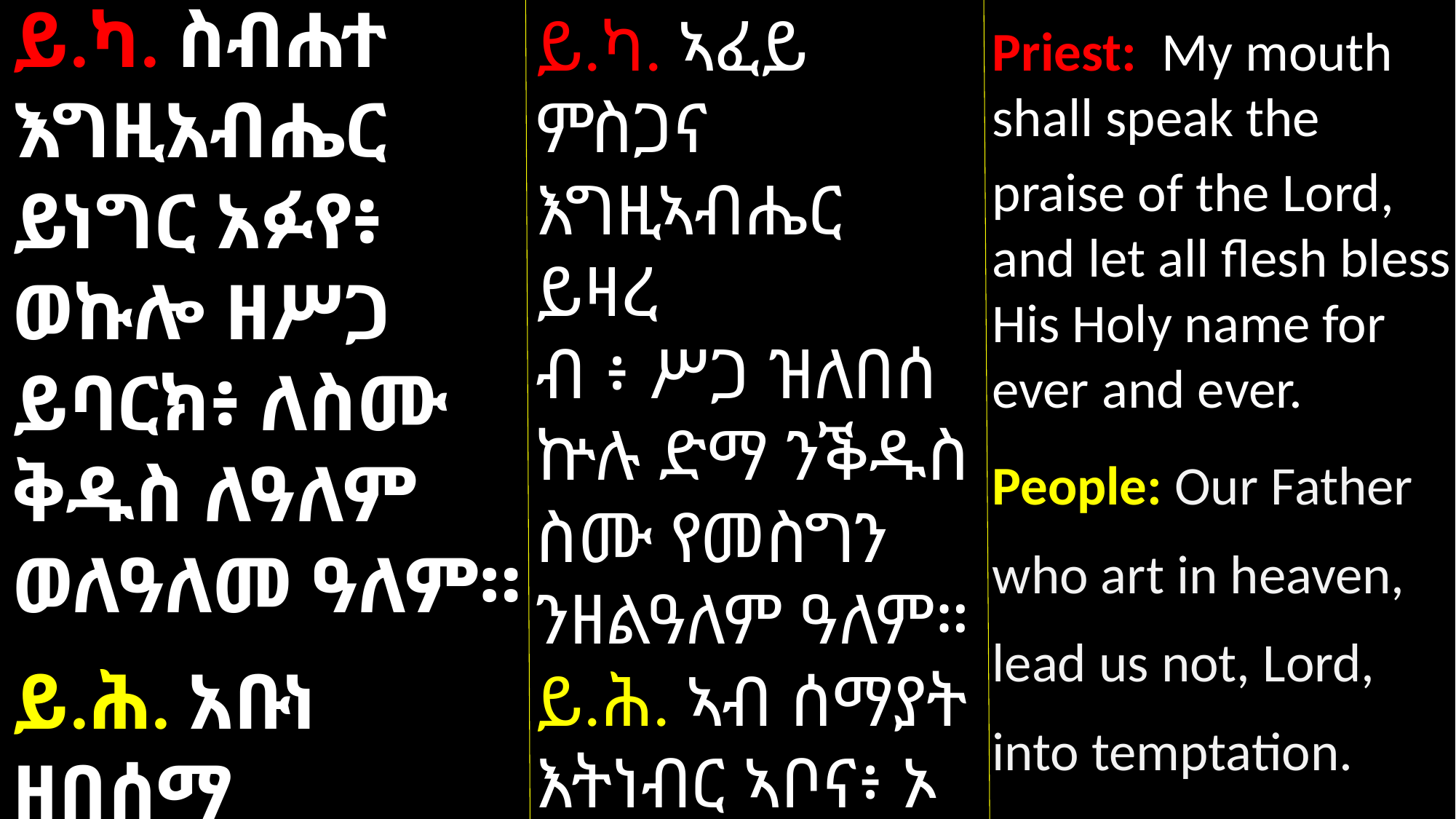

ይ.ካ. ስብሐተ እግዚአብሔር ይነግር አፉየ፥ ወኩሎ ዘሥጋ ይባርክ፥ ለስሙ ቅዱስ ለዓለም ወለዓለመ ዓለም።

ይ.ሕ. አቡነ  ዘበሰማ
ያት ኢታብአነ እግዚኦ ውስተ መንሱት።
ይ.ካ. ኣፈይ ምስጋና እግዚኣብሔር  ይዛረ
ብ ፥ ሥጋ ዝለበሰ ኵሉ ድማ ንቕዱስ ስሙ የመስግን ንዘልዓለም ዓለም።
ይ.ሕ. ኣብ ሰማያት እትነብር ኣቦና፥ ኦ ጐይታ፥ ኣብ ፈተና ኣይተእትወና።
Priest:  My mouth shall speak the
praise of the Lord, and let all flesh bless His Holy name for ever and ever.
People: Our Father who art in heaven, lead us not, Lord, into temptation.